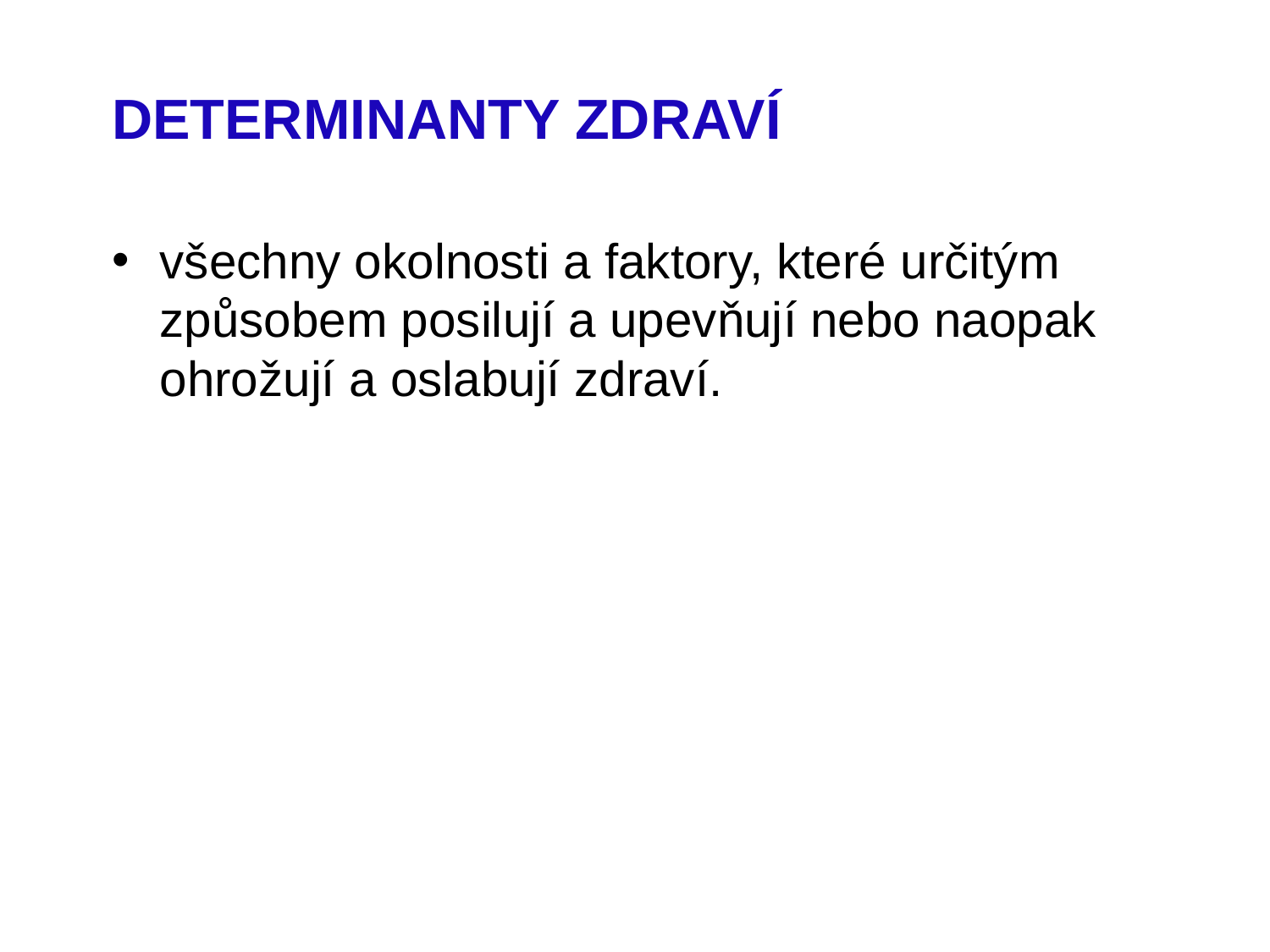

DETERMINANTY ZDRAVÍ

všechny okolnosti a faktory, které určitým způsobem posilují a upevňují nebo naopak ohrožují a oslabují zdraví.